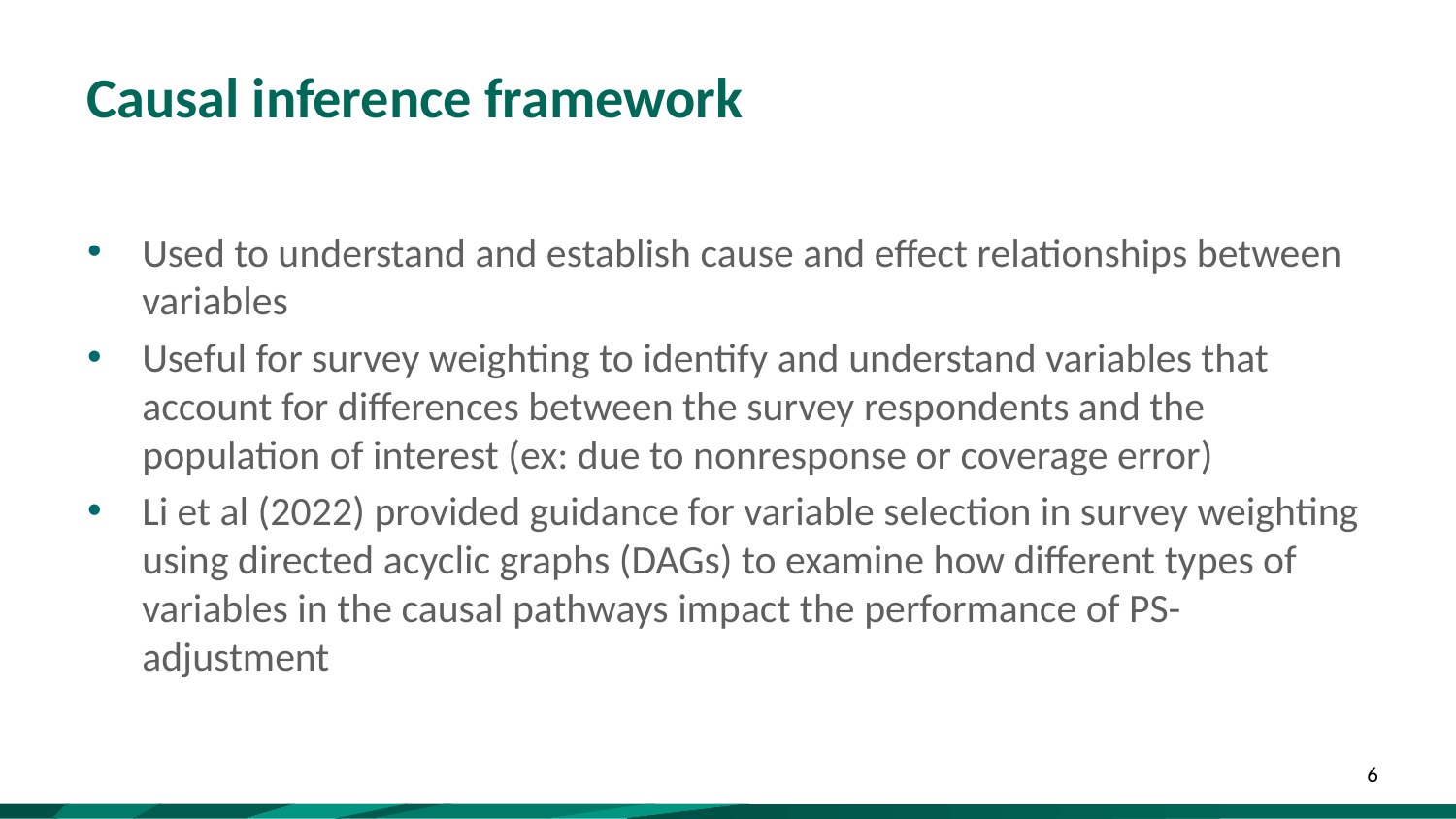

# Causal inference framework
Used to understand and establish cause and effect relationships between variables
Useful for survey weighting to identify and understand variables that account for differences between the survey respondents and the population of interest (ex: due to nonresponse or coverage error)
Li et al (2022) provided guidance for variable selection in survey weighting using directed acyclic graphs (DAGs) to examine how different types of variables in the causal pathways impact the performance of PS-adjustment

6